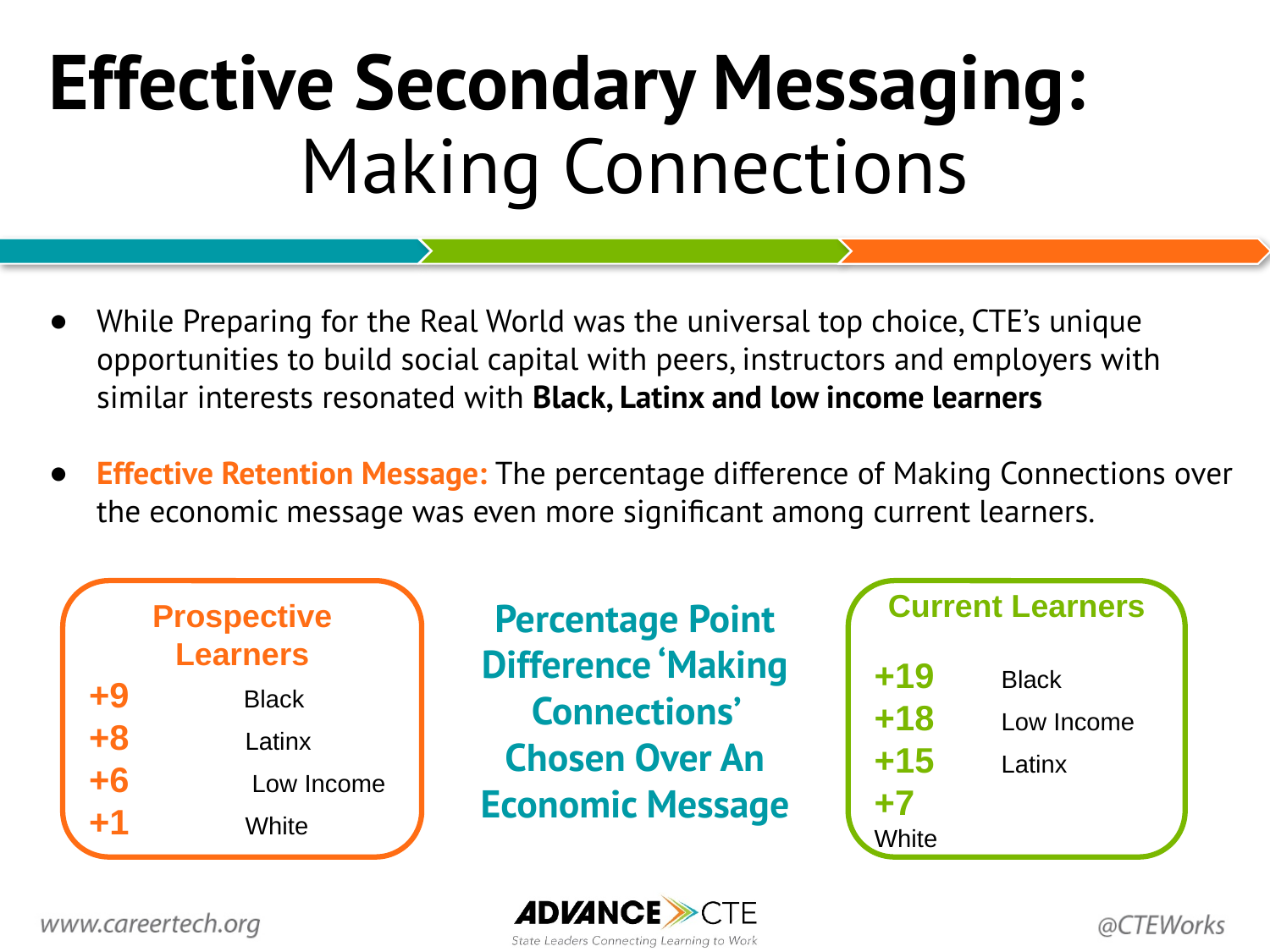

# Effective Secondary Messaging:
Making Connections
While Preparing for the Real World was the universal top choice, CTE’s unique opportunities to build social capital with peers, instructors and employers with similar interests resonated with Black, Latinx and low income learners

Effective Retention Message: The percentage difference of Making Connections over the economic message was even more significant among current learners.

Prospective Learners
+9 	    Black
+8 	   Latinx
+6	    Low Income
+1 	   White

Percentage Point Difference ‘Making Connections’ Chosen Over An Economic Message
Current Learners

+19 	Black
+18 	Low Income +15 	Latinx
+7		White